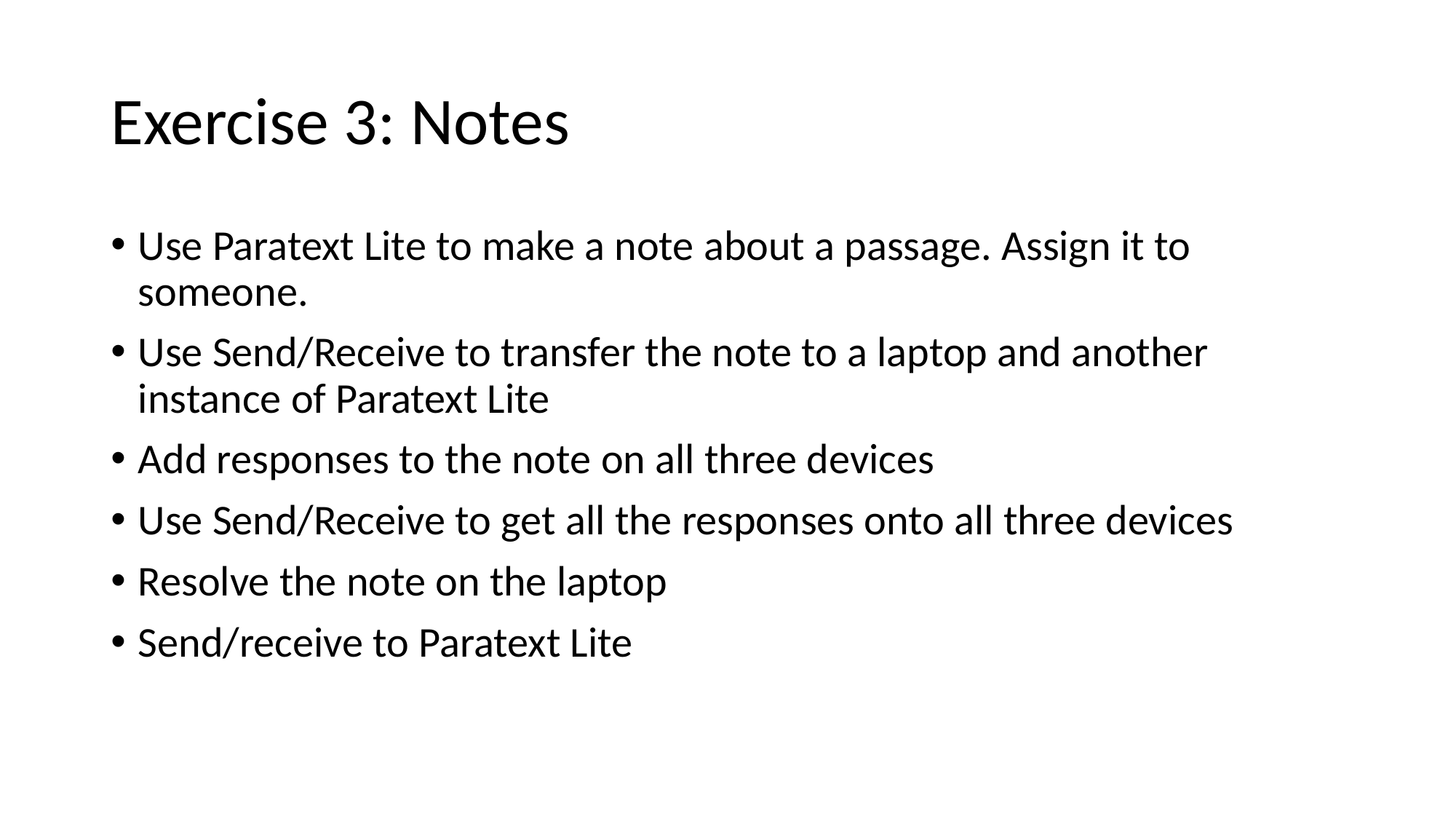

# Exercise 3: Notes
Use Paratext Lite to make a note about a passage. Assign it to someone.
Use Send/Receive to transfer the note to a laptop and another instance of Paratext Lite
Add responses to the note on all three devices
Use Send/Receive to get all the responses onto all three devices
Resolve the note on the laptop
Send/receive to Paratext Lite